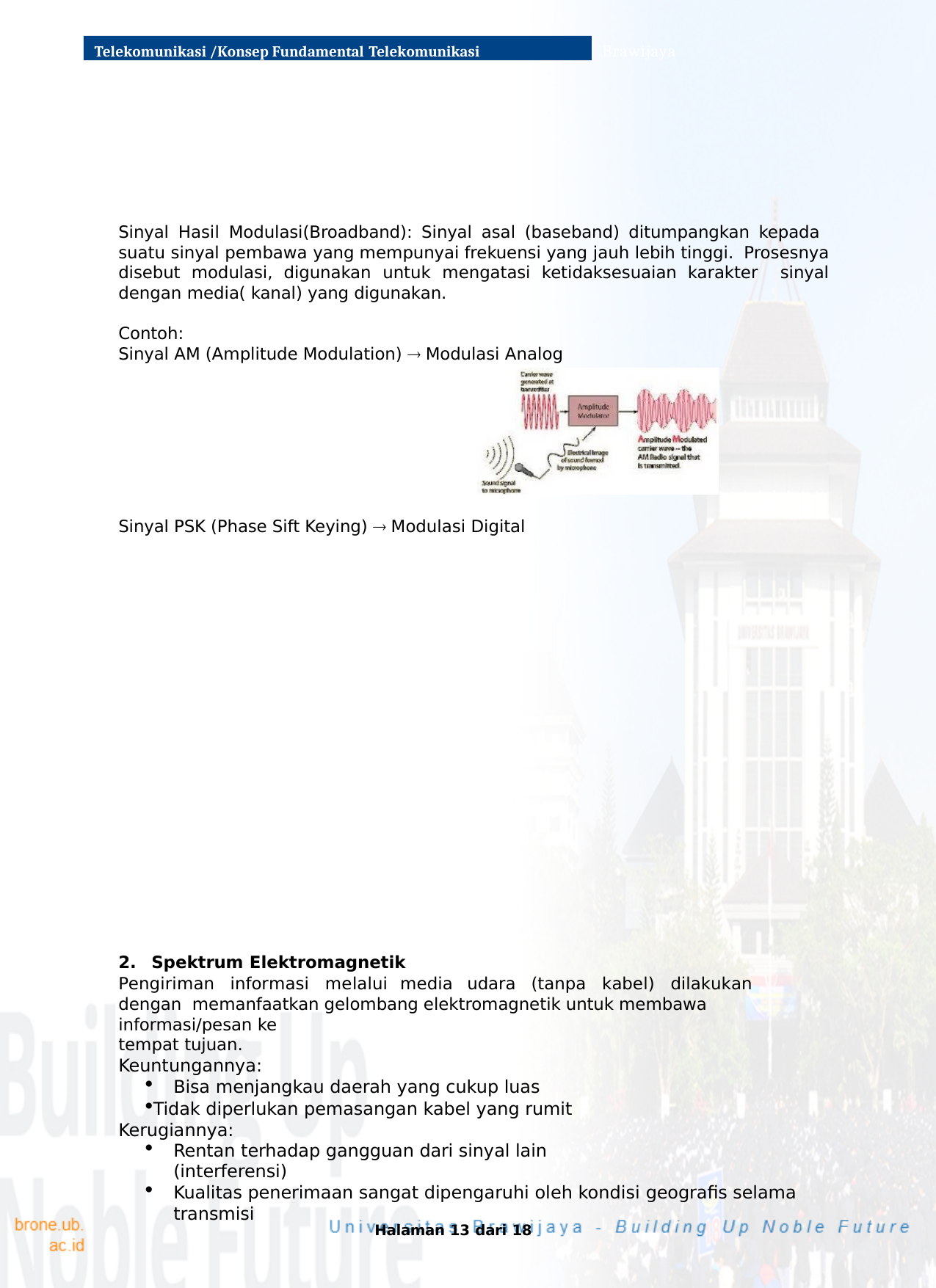

Telekomunikasi /Konsep Fundamental Telekomunikasi
Brawijaya

Sinyal Hasil Modulasi(Broadband): Sinyal asal (baseband) ditumpangkan kepada  suatu sinyal pembawa yang mempunyai frekuensi yang jauh lebih tinggi.  Prosesnya disebut modulasi, digunakan untuk mengatasi ketidaksesuaian karakter  sinyal dengan media( kanal) yang digunakan.

Contoh:
Sinyal AM (Amplitude Modulation) → Modulasi Analog

Sinyal PSK (Phase Sift Keying) → Modulasi Digital

Spektrum Elektromagnetik
Pengiriman	informasi   melalui	media	udara	(tanpa	kabel)	dilakukan	dengan  memanfaatkan gelombang elektromagnetik untuk membawa informasi/pesan ke
tempat tujuan.
Keuntungannya:
Bisa menjangkau daerah yang cukup luas
Tidak diperlukan pemasangan kabel yang rumit  Kerugiannya:
Rentan terhadap gangguan dari sinyal lain (interferensi)
Kualitas penerimaan sangat dipengaruhi oleh kondisi geografis selama  transmisi
Halaman 13 dari 18